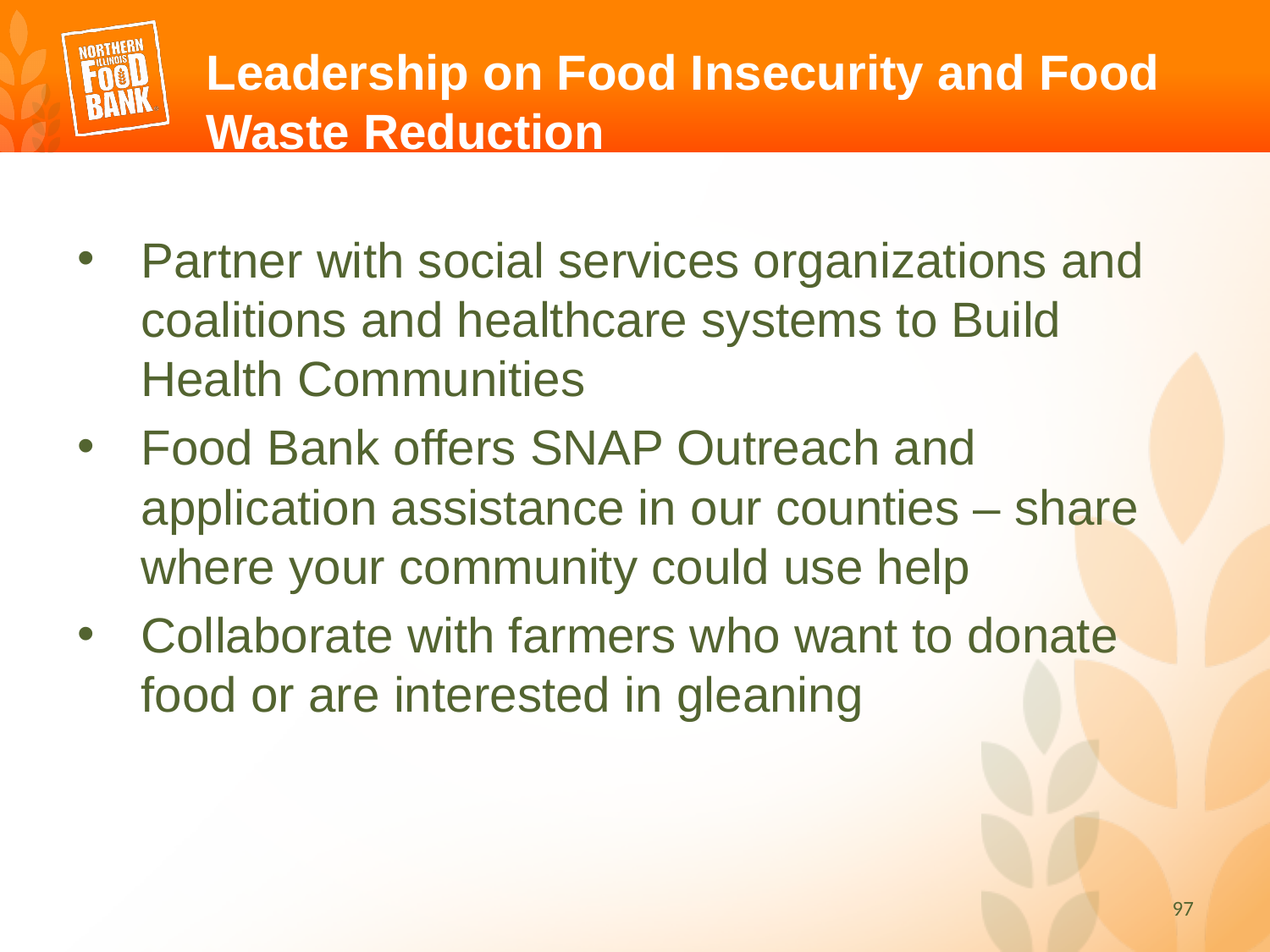

Leadership on Food Insecurity and Food Waste Reduction

Partner with social services organizations and coalitions and healthcare systems to Build Health Communities
Food Bank offers SNAP Outreach and application assistance in our counties – share where your community could use help
Collaborate with farmers who want to donate food or are interested in gleaning

97